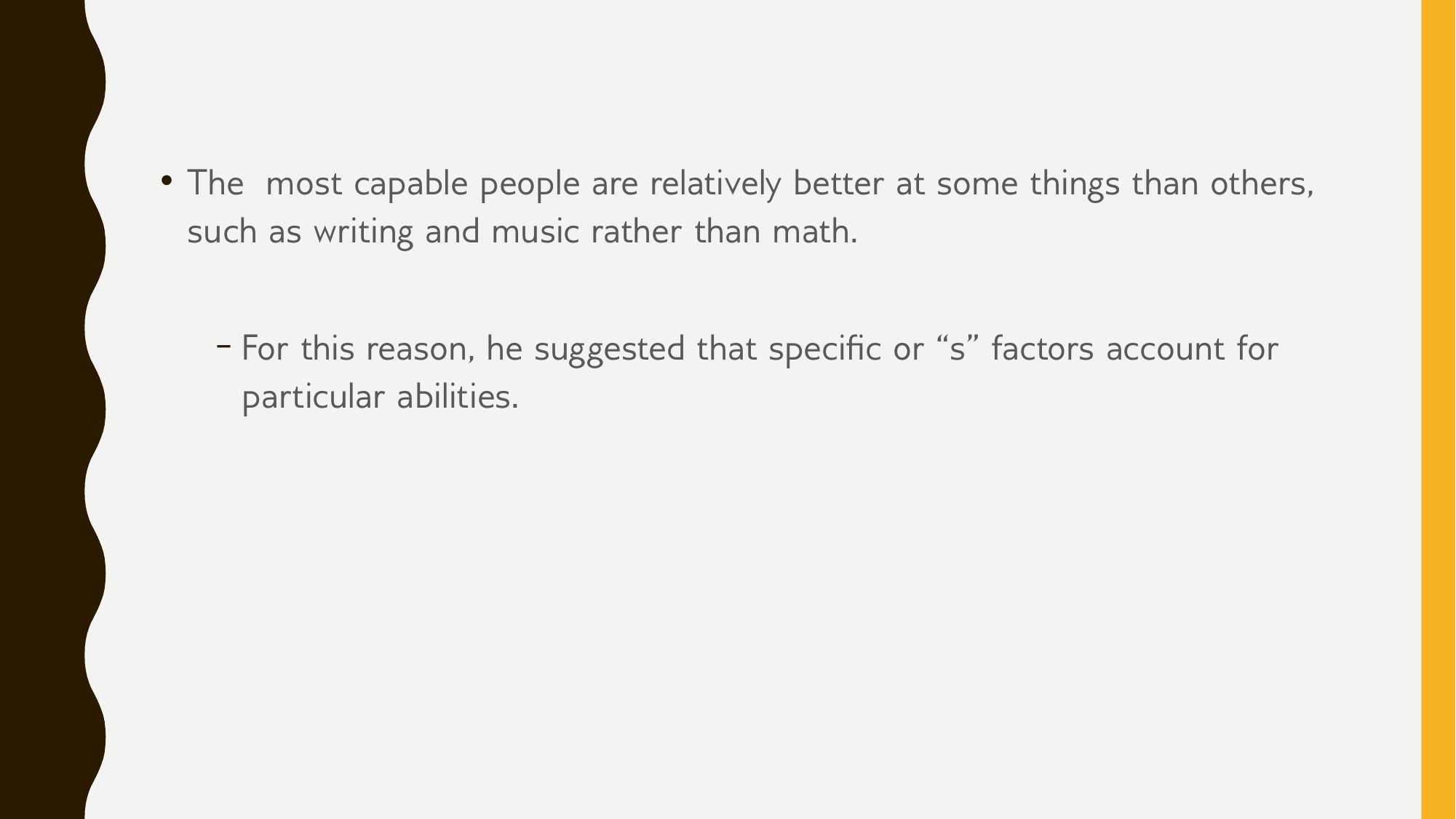

#
The  most capable people are relatively better at some things than others, such as writing and music rather than math.

For this reason, he suggested that specific or “s” factors account for particular abilities.